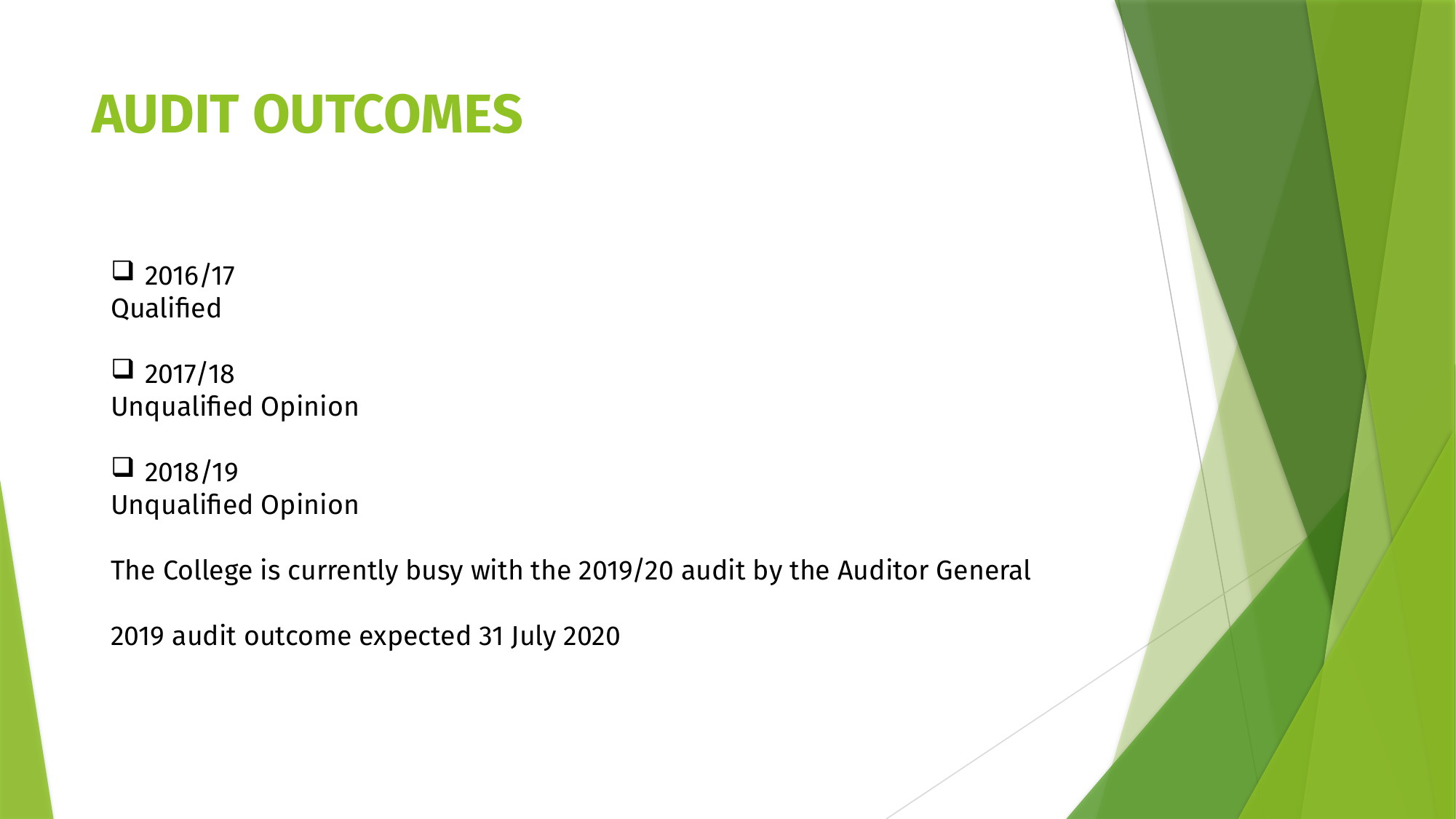

# AUDIT OUTCOMES
2016/17
Qualified

2017/18
Unqualified Opinion

2018/19
Unqualified Opinion

The College is currently busy with the 2019/20 audit by the Auditor General

2019 audit outcome expected 31 July 2020